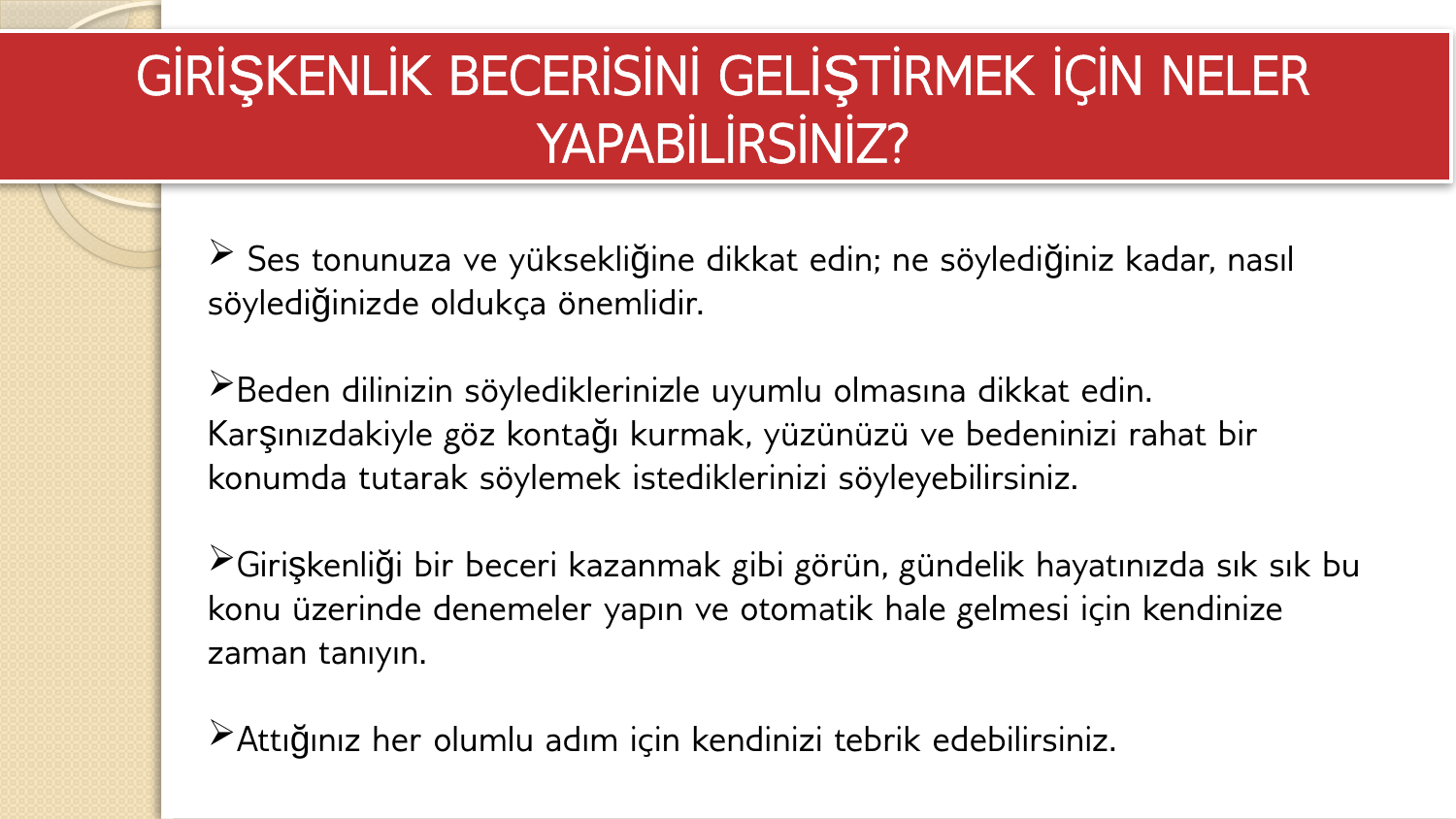

GİRİŞKENLİK BECERİSİNİ GELİŞTİRMEK İÇİN NELER YAPABİLİRSİNİZ?
 Ses tonunuza ve yüksekliğine dikkat edin; ne söylediğiniz kadar, nasıl söylediğinizde oldukça önemlidir.

Beden dilinizin söylediklerinizle uyumlu olmasına dikkat edin. Karşınızdakiyle göz kontağı kurmak, yüzünüzü ve bedeninizi rahat bir konumda tutarak söylemek istediklerinizi söyleyebilirsiniz.

Girişkenliği bir beceri kazanmak gibi görün, gündelik hayatınızda sık sık bu konu üzerinde denemeler yapın ve otomatik hale gelmesi için kendinize zaman tanıyın.

Attığınız her olumlu adım için kendinizi tebrik edebilirsiniz.